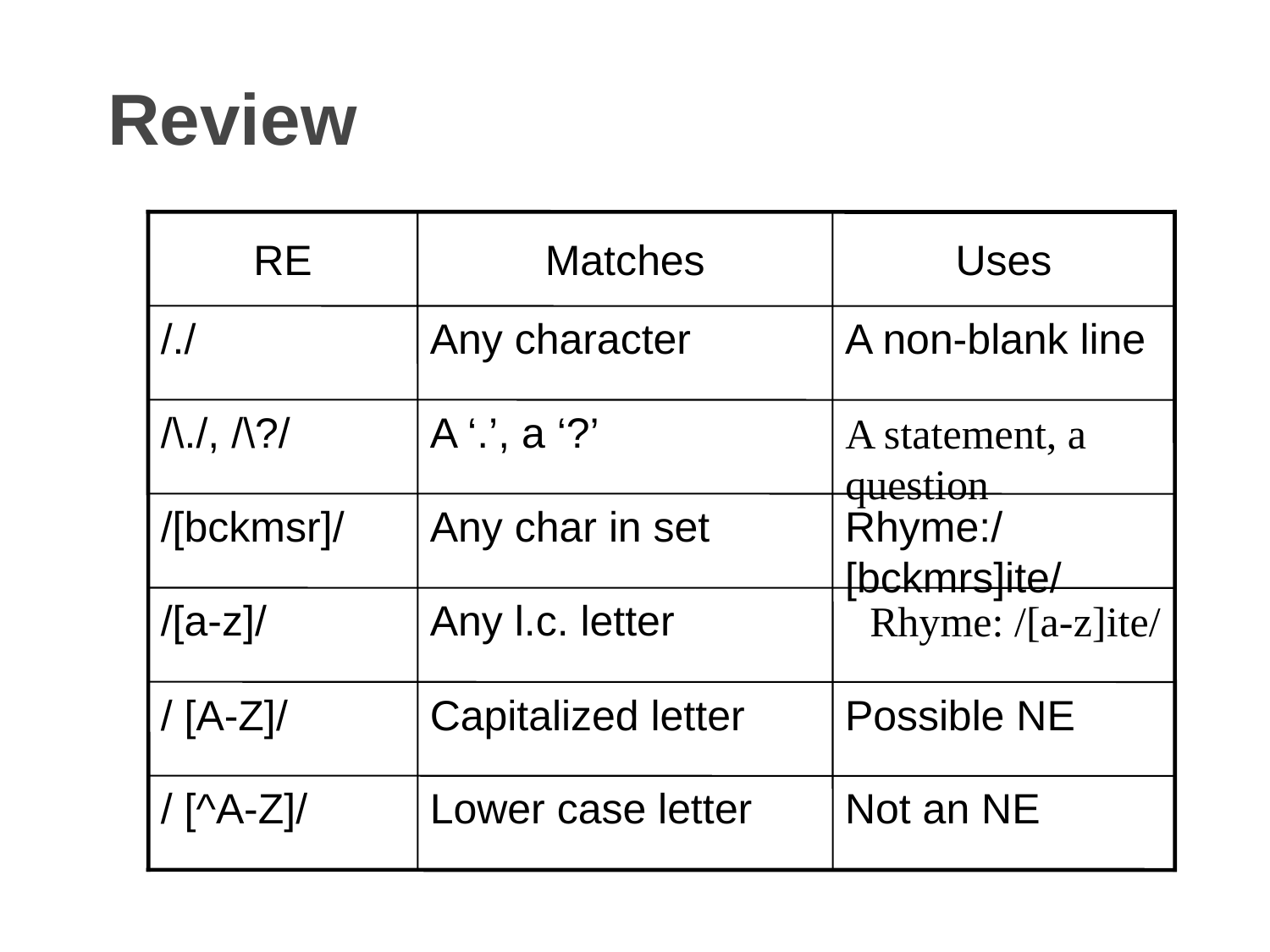

# Review
RE

Matches

Uses

/./

Any character
A non-blank line
/\./, /\?/

A ‘.’, a ‘?’

/[bckmsr]/

Any char in set
Rhyme:/[bckmrs]ite/
/[a-z]/

Any l.c. letter

/ [A-Z]/

Capitalized letter
Possible NE
/ [^A-Z]/

Lower case letter
Not an NE

A statement, a question
Rhyme: /[a-z]ite/